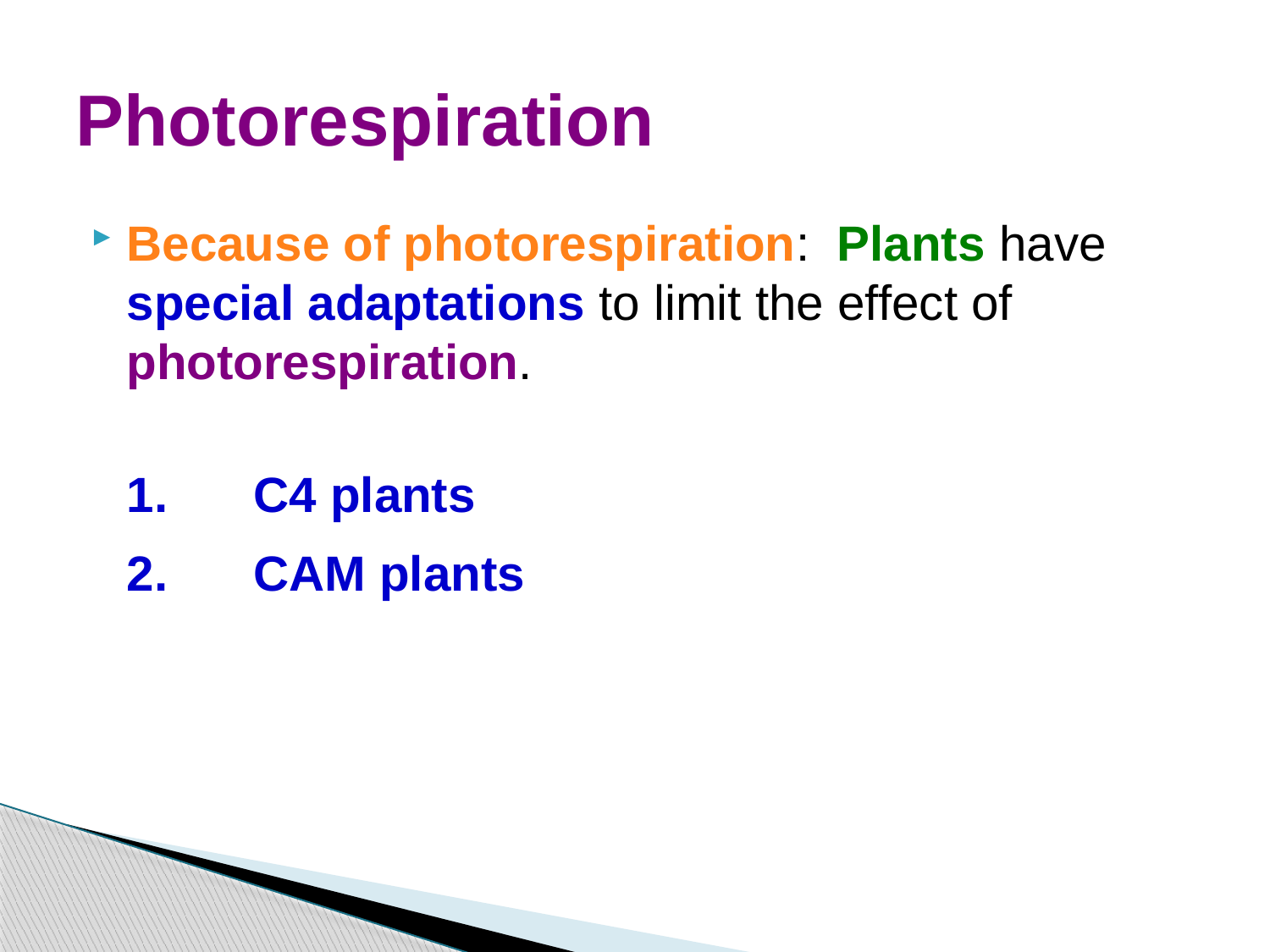

# Photorespiration
Because of photorespiration:  Plants have special adaptations to limit the effect of photorespiration.

	1.	C4 plants

	2.	CAM plants